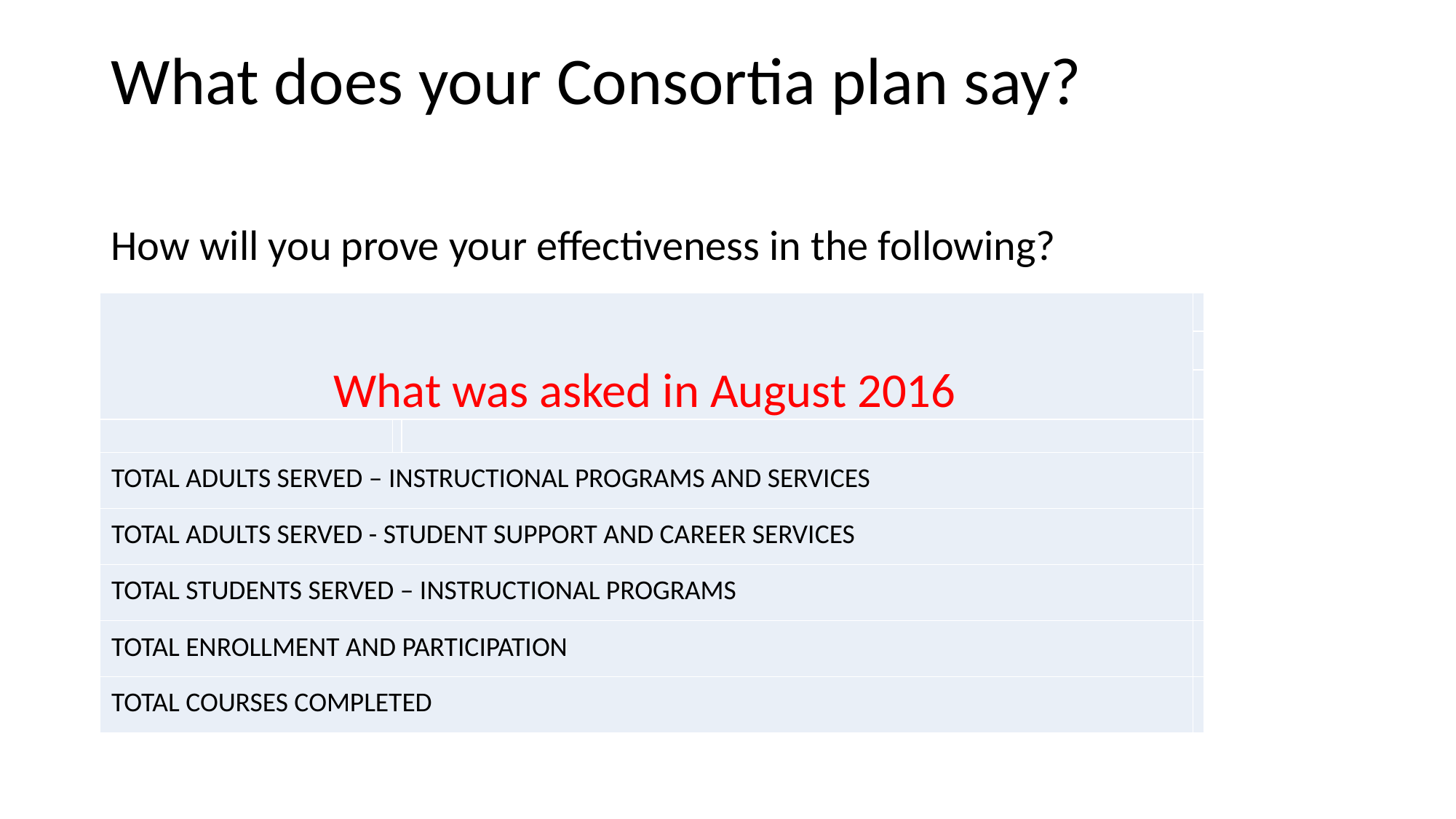

# What does your Consortia plan say?
How will you prove your effectiveness in the following?

| What was asked in August 2016 |  |  |  |
| --- | --- | --- | --- |
|  |  |  |  |
|  |  |  |  |
|  |  |  |  |
| TOTAL ADULTS SERVED – INSTRUCTIONAL PROGRAMS AND SERVICES |  |  |  |
| TOTAL ADULTS SERVED - STUDENT SUPPORT AND CAREER SERVICES |  |  |  |
| TOTAL STUDENTS SERVED – INSTRUCTIONAL PROGRAMS |  |  |  |
| TOTAL ENROLLMENT AND PARTICIPATION |  |  |  |
| TOTAL COURSES COMPLETED |  |  |  |